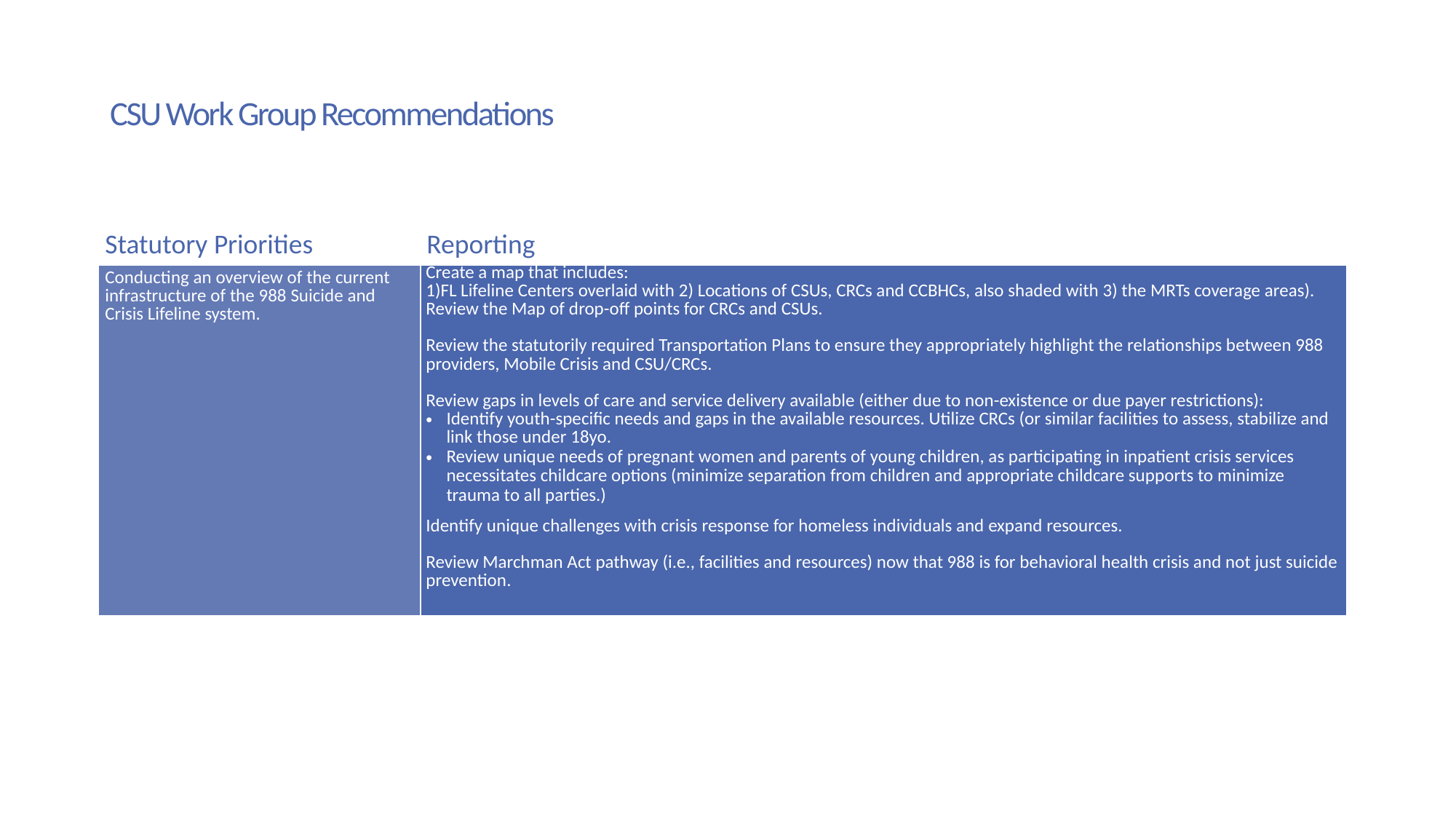

# CSU Work Group Recommendations
| Statutory Priorities | Reporting |
| --- | --- |
| Conducting an overview of the current infrastructure of the 988 Suicide and Crisis Lifeline system. | Create a map that includes: 1)FL Lifeline Centers overlaid with 2) Locations of CSUs, CRCs and CCBHCs, also shaded with 3) the MRTs coverage areas). Review the Map of drop-off points for CRCs and CSUs. Review the statutorily required Transportation Plans to ensure they appropriately highlight the relationships between 988 providers, Mobile Crisis and CSU/CRCs.   Review gaps in levels of care and service delivery available (either due to non-existence or due payer restrictions): Identify youth-specific needs and gaps in the available resources. Utilize CRCs (or similar facilities to assess, stabilize and link those under 18yo. Review unique needs of pregnant women and parents of young children, as participating in inpatient crisis services necessitates childcare options (minimize separation from children and appropriate childcare supports to minimize trauma to all parties.) Identify unique challenges with crisis response for homeless individuals and expand resources.   Review Marchman Act pathway (i.e., facilities and resources) now that 988 is for behavioral health crisis and not just suicide prevention. |